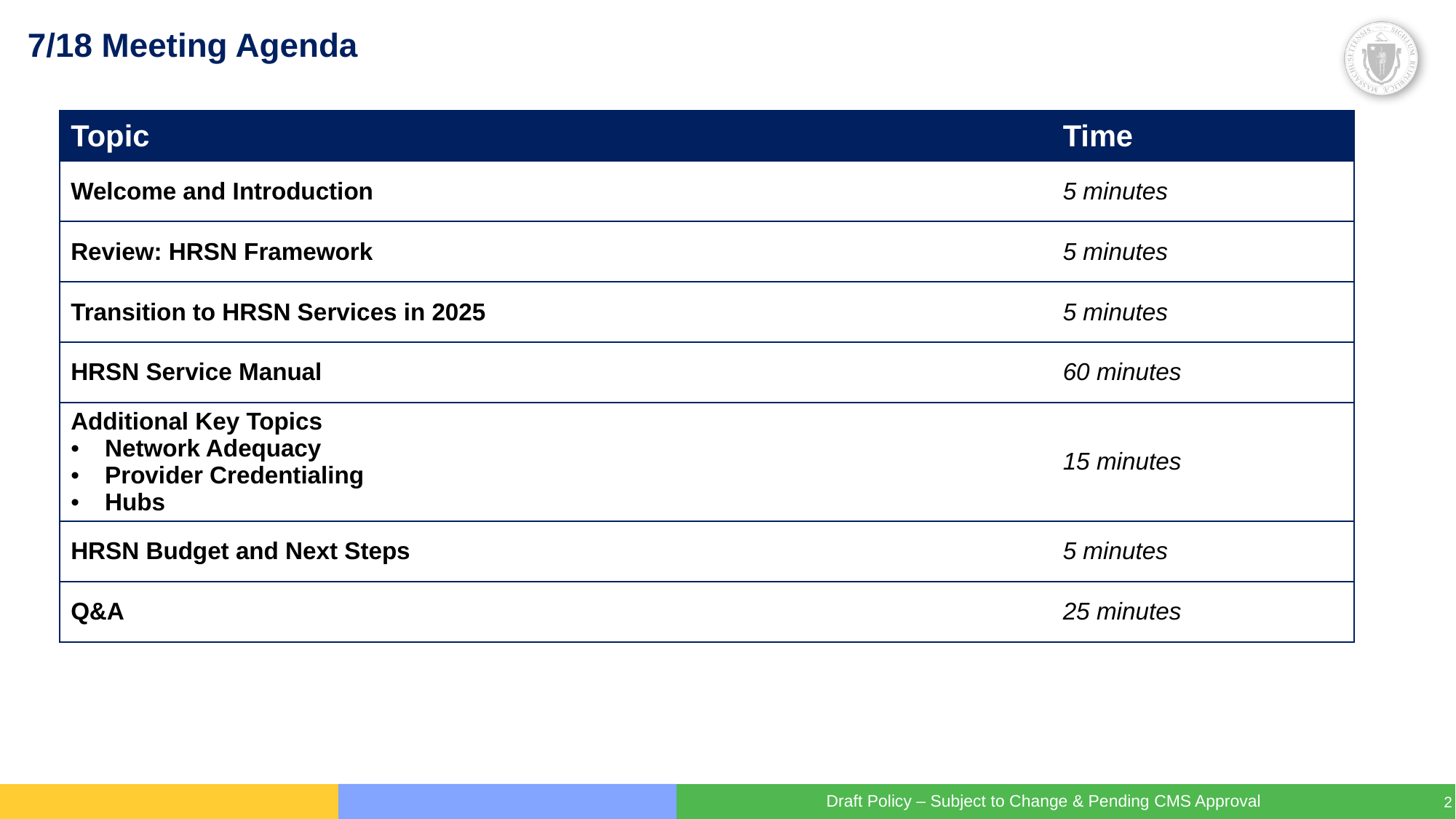

# 7/18 Meeting Agenda
| Topic | Time |
| --- | --- |
| Welcome and Introduction | 5 minutes |
| Review: HRSN Framework | 5 minutes |
| Transition to HRSN Services in 2025 | 5 minutes |
| HRSN Service Manual | 60 minutes |
| Additional Key Topics Network Adequacy Provider Credentialing Hubs | 15 minutes |
| HRSN Budget and Next Steps | 5 minutes |
| Q&A | 25 minutes |